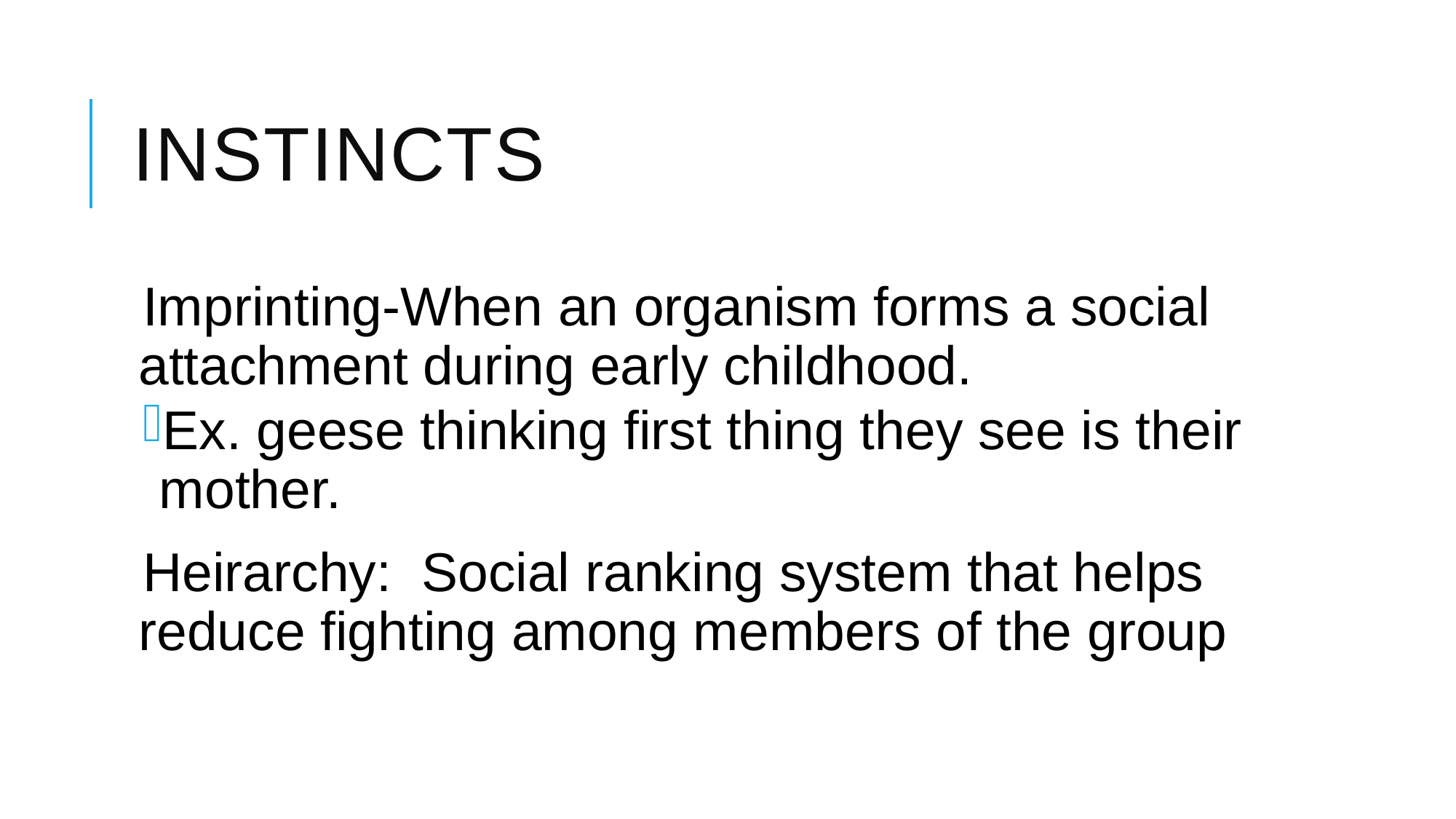

# Instincts
Imprinting-When an organism forms a social attachment during early childhood.
Ex. geese thinking first thing they see is their mother.
Heirarchy:  Social ranking system that helps reduce fighting among members of the group